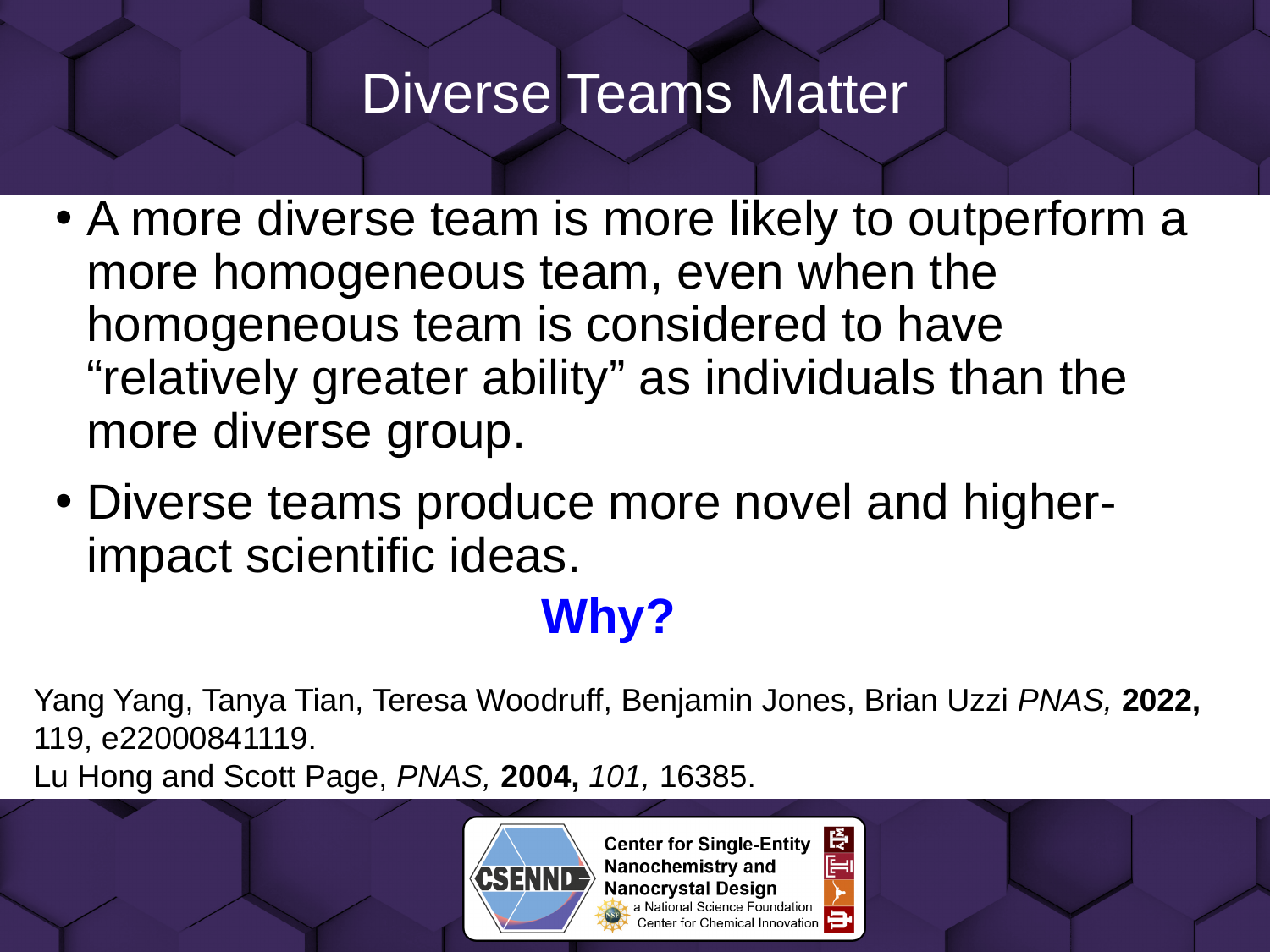

# Diverse Teams Matter

A more diverse team is more likely to outperform a more homogeneous team, even when the homogeneous team is considered to have “relatively greater ability” as individuals than the more diverse group.
Diverse teams produce more novel and higher-impact scientific ideas.

Why?
Yang Yang, Tanya Tian, Teresa Woodruff, Benjamin Jones, Brian Uzzi PNAS, 2022, 119, e22000841119.
Lu Hong and Scott Page, PNAS, 2004, 101, 16385.